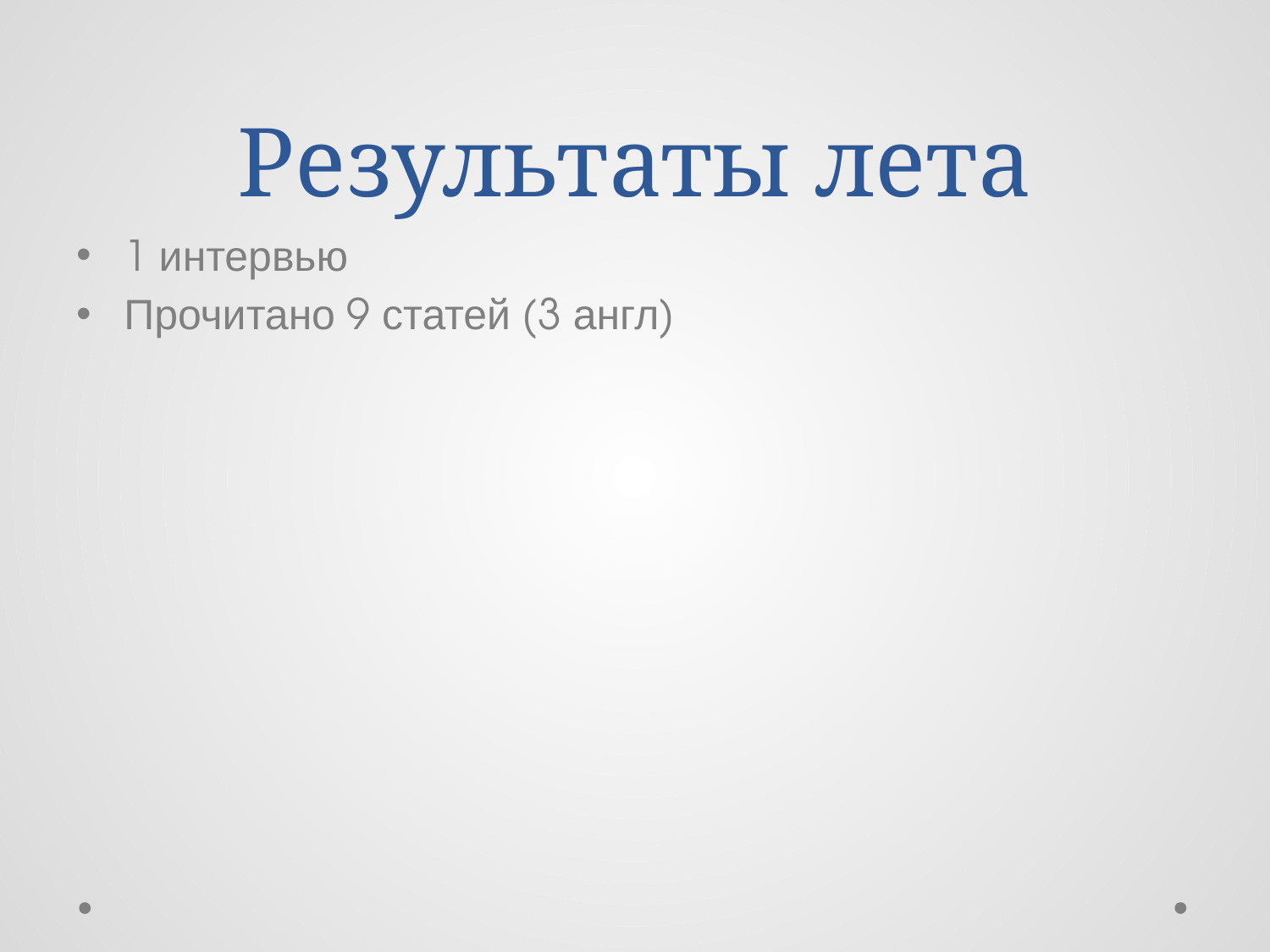

# Результаты лета
1 интервью
Прочитано 9 статей (3 англ)